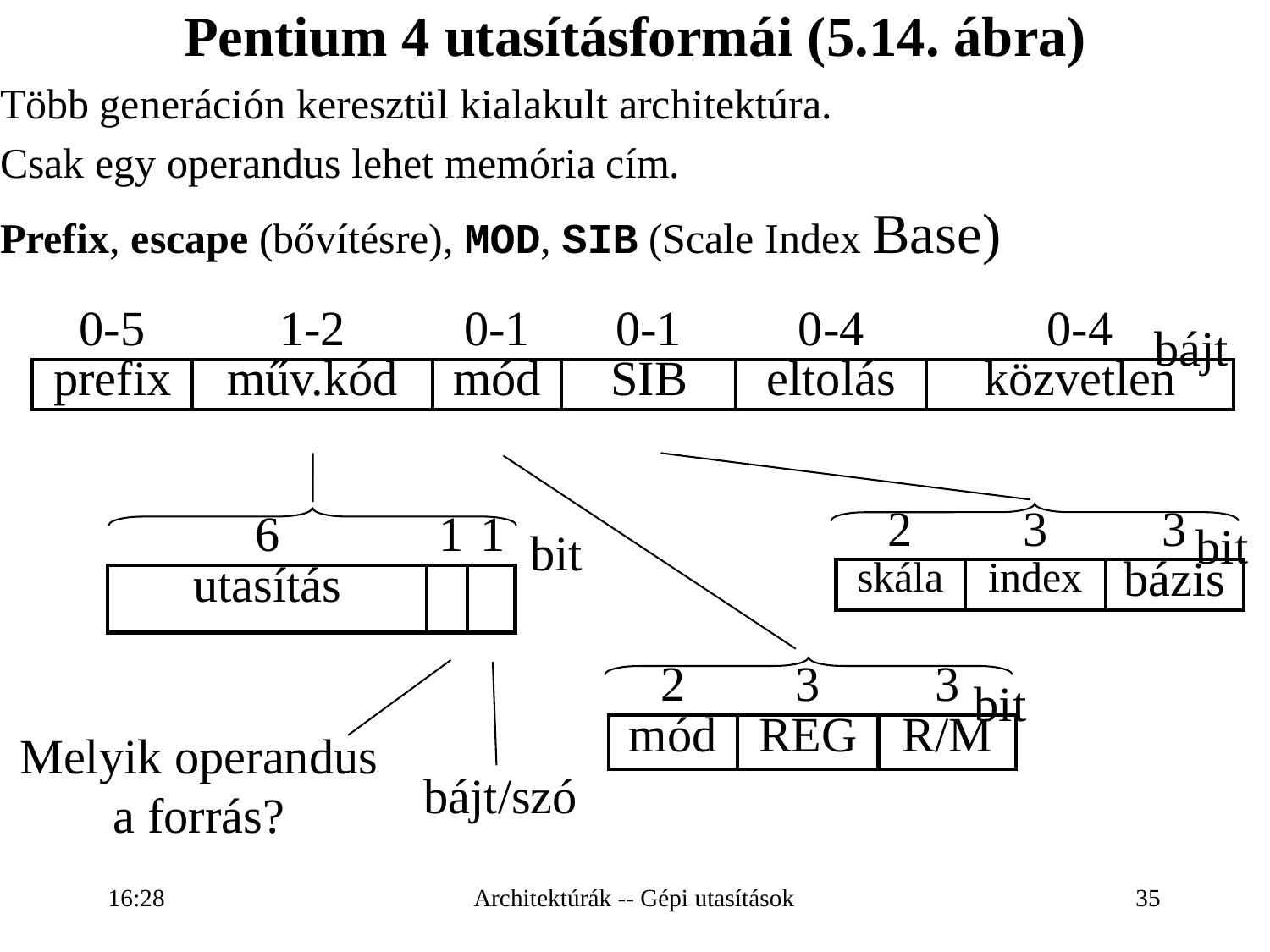

Pentium 4 utasításformái (5.14. ábra)
Több generáción keresztül kialakult architektúra.
Csak egy operandus lehet memória cím.
Prefix, escape (bővítésre), MOD, SIB (Scale Index Base)

| 0-5 | 1-2 | 0-1 | 0-1 | 0-4 | 0-4 |
| --- | --- | --- | --- | --- | --- |
| prefix | műv.kód | mód | SIB | eltolás | közvetlen |
bájt

bit
| 2 | 3 | 3 |
| --- | --- | --- |
| skála | index | bázis |
| 6 | 1 | 1 |
| --- | --- | --- |
| utasítás |  |  |
bit

| 2 | 3 | 3 |
| --- | --- | --- |
| mód | REG | R/M |
bit
Melyik operandus a forrás?
bájt/szó
16:28
Architektúrák -- Gépi utasítások
35